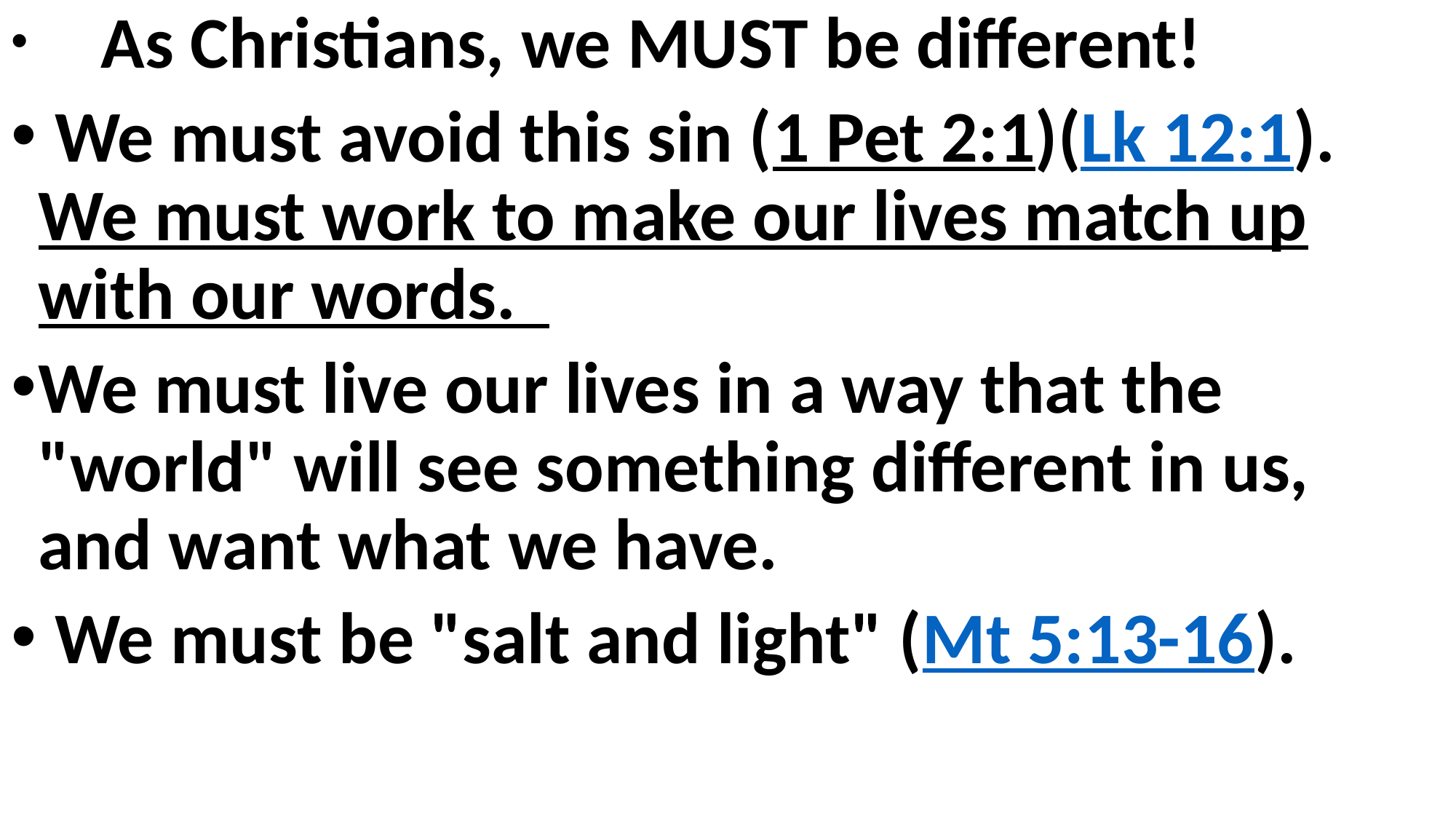

As Christians, we MUST be different!
 We must avoid this sin (1 Pet 2:1)(Lk 12:1). We must work to make our lives match up with our words.
We must live our lives in a way that the "world" will see something different in us, and want what we have.
 We must be "salt and light" (Mt 5:13-16).